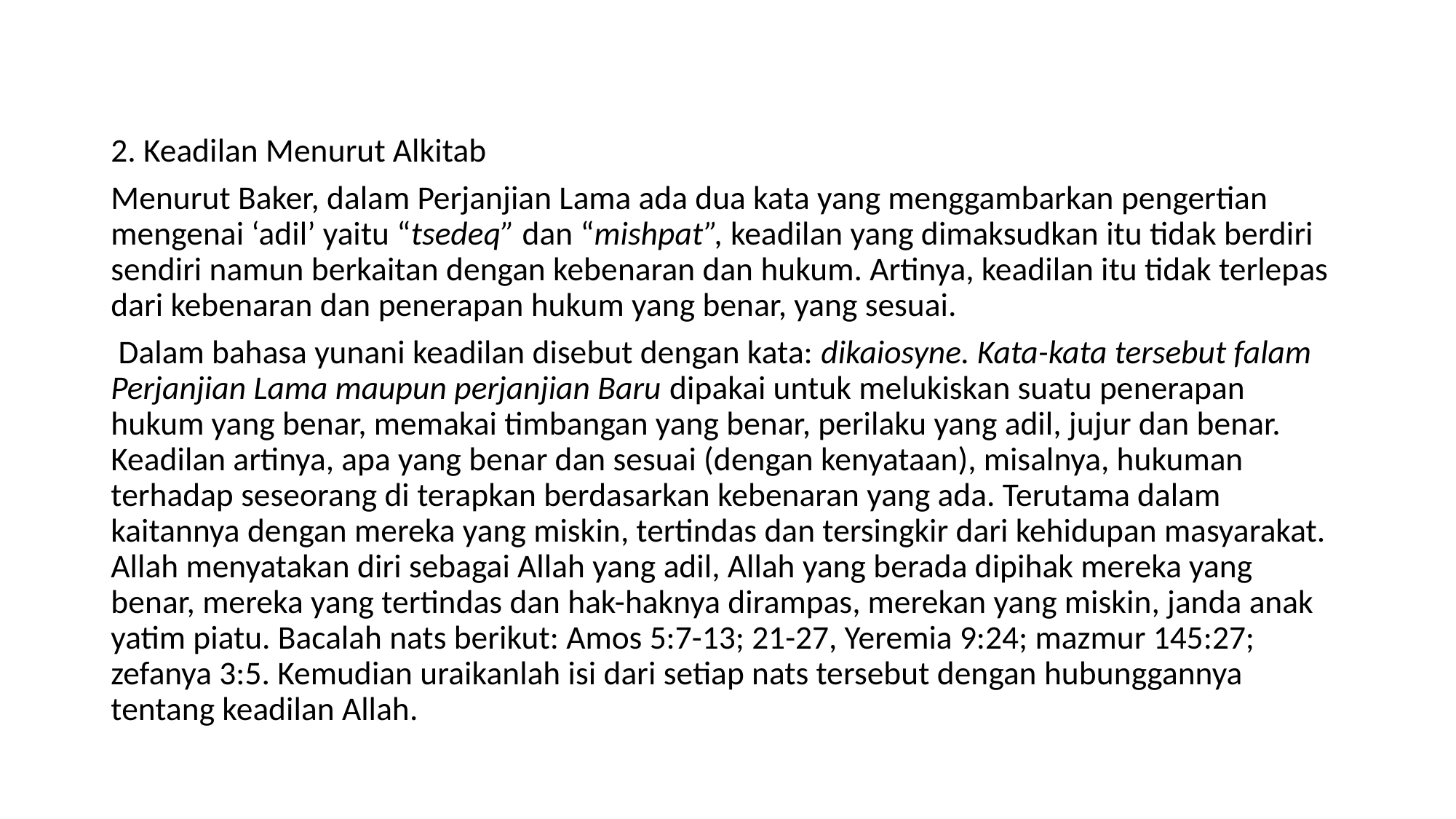

2. Keadilan Menurut Alkitab
Menurut Baker, dalam Perjanjian Lama ada dua kata yang menggambarkan pengertian mengenai ‘adil’ yaitu “tsedeq” dan “mishpat”, keadilan yang dimaksudkan itu tidak berdiri sendiri namun berkaitan dengan kebenaran dan hukum. Artinya, keadilan itu tidak terlepas dari kebenaran dan penerapan hukum yang benar, yang sesuai.
 Dalam bahasa yunani keadilan disebut dengan kata: dikaiosyne. Kata-kata tersebut falam Perjanjian Lama maupun perjanjian Baru dipakai untuk melukiskan suatu penerapan hukum yang benar, memakai timbangan yang benar, perilaku yang adil, jujur dan benar. Keadilan artinya, apa yang benar dan sesuai (dengan kenyataan), misalnya, hukuman terhadap seseorang di terapkan berdasarkan kebenaran yang ada. Terutama dalam kaitannya dengan mereka yang miskin, tertindas dan tersingkir dari kehidupan masyarakat. Allah menyatakan diri sebagai Allah yang adil, Allah yang berada dipihak mereka yang benar, mereka yang tertindas dan hak-haknya dirampas, merekan yang miskin, janda anak yatim piatu. Bacalah nats berikut: Amos 5:7-13; 21-27, Yeremia 9:24; mazmur 145:27; zefanya 3:5. Kemudian uraikanlah isi dari setiap nats tersebut dengan hubunggannya tentang keadilan Allah.